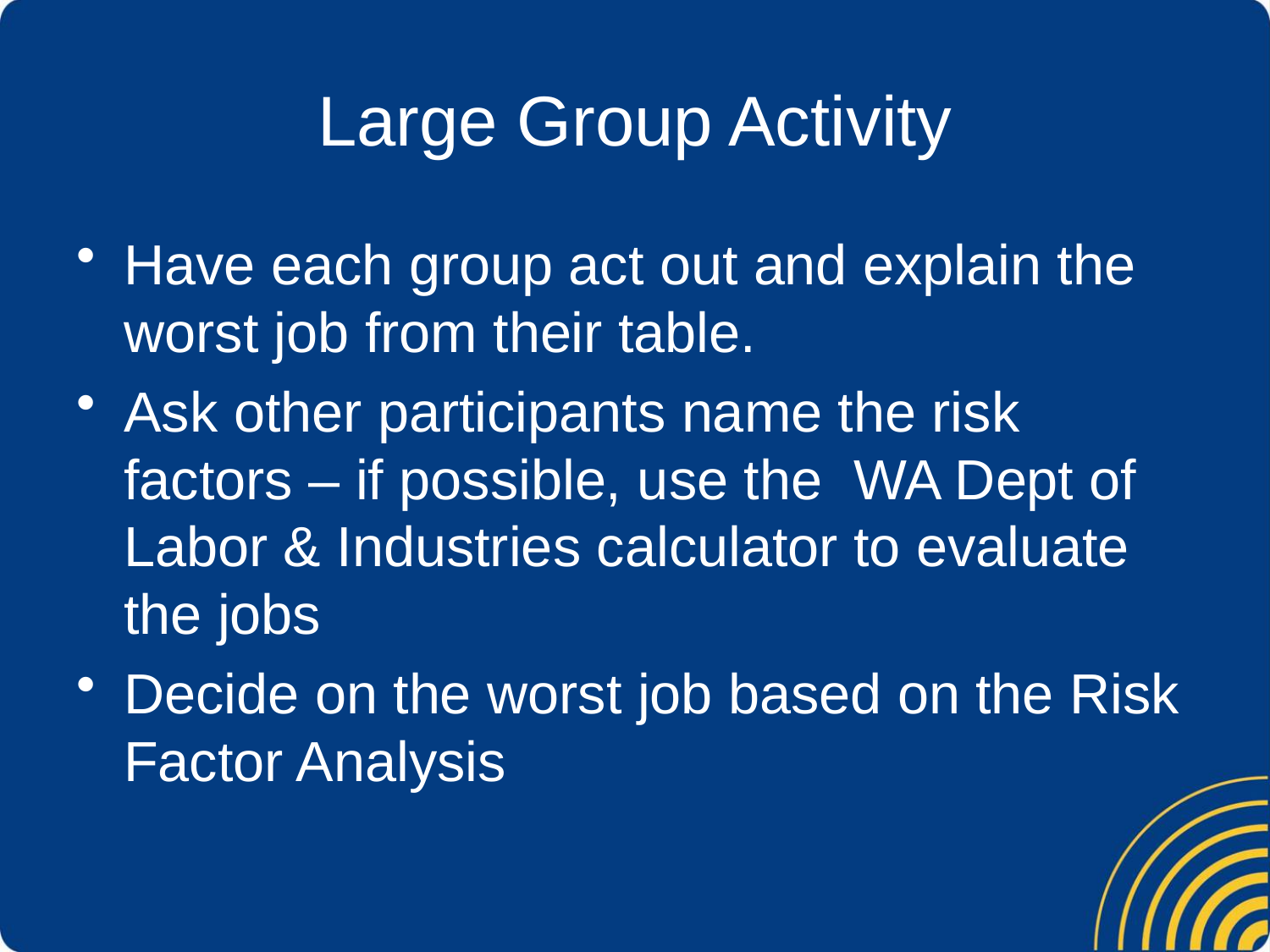

# Large Group Activity
Have each group act out and explain the worst job from their table.
Ask other participants name the risk factors – if possible, use the  WA Dept of Labor & Industries calculator to evaluate the jobs
Decide on the worst job based on the Risk Factor Analysis